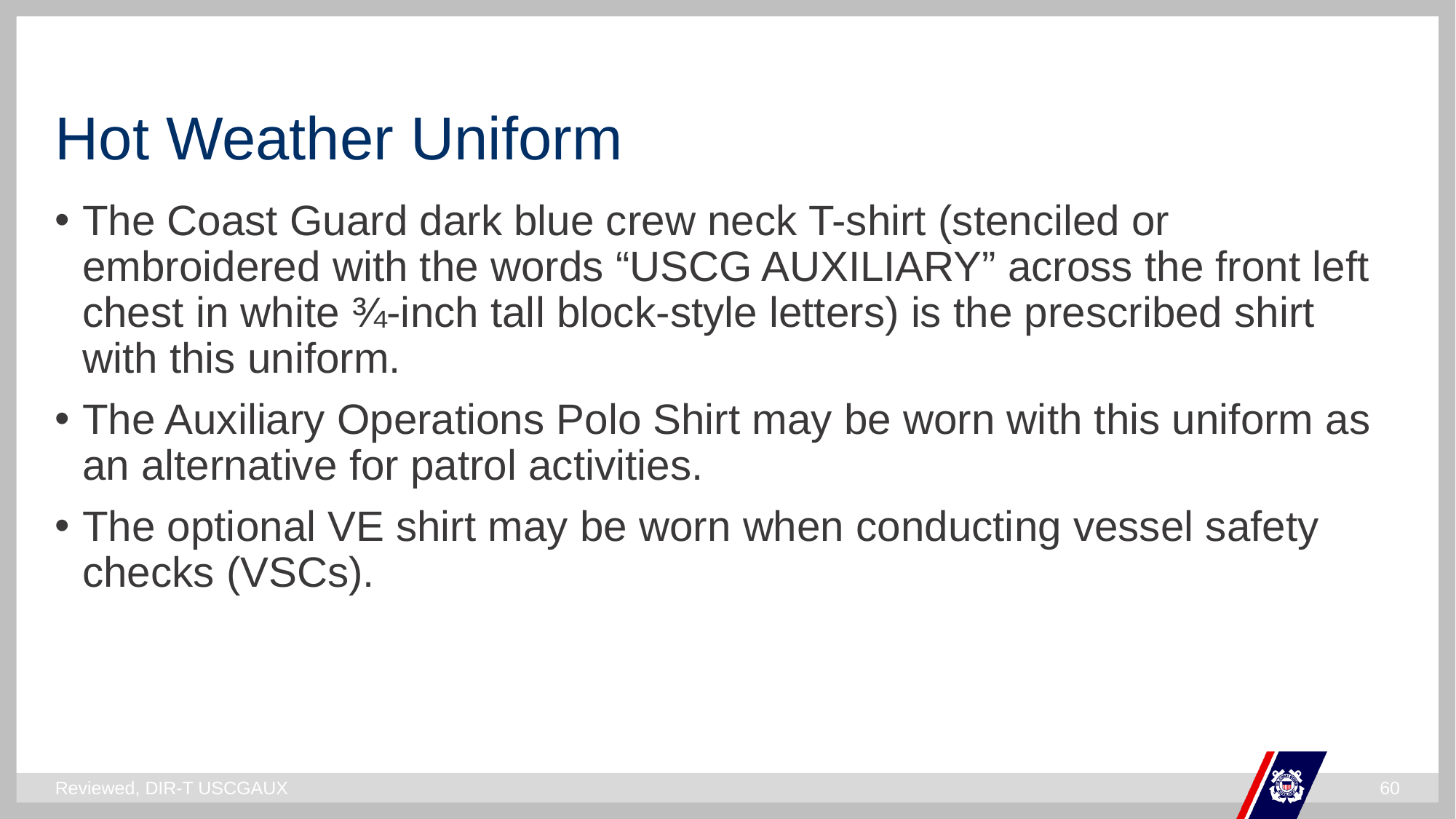

# Hot Weather Uniform
The Coast Guard dark blue crew neck T-shirt (stenciled or embroidered with the words “USCG AUXILIARY” across the front left chest in white ¾-inch tall block-style letters) is the prescribed shirt with this uniform.
The Auxiliary Operations Polo Shirt may be worn with this uniform as an alternative for patrol activities.
The optional VE shirt may be worn when conducting vessel safety checks (VSCs).
Reviewed, DIR-T USCGAUX
60